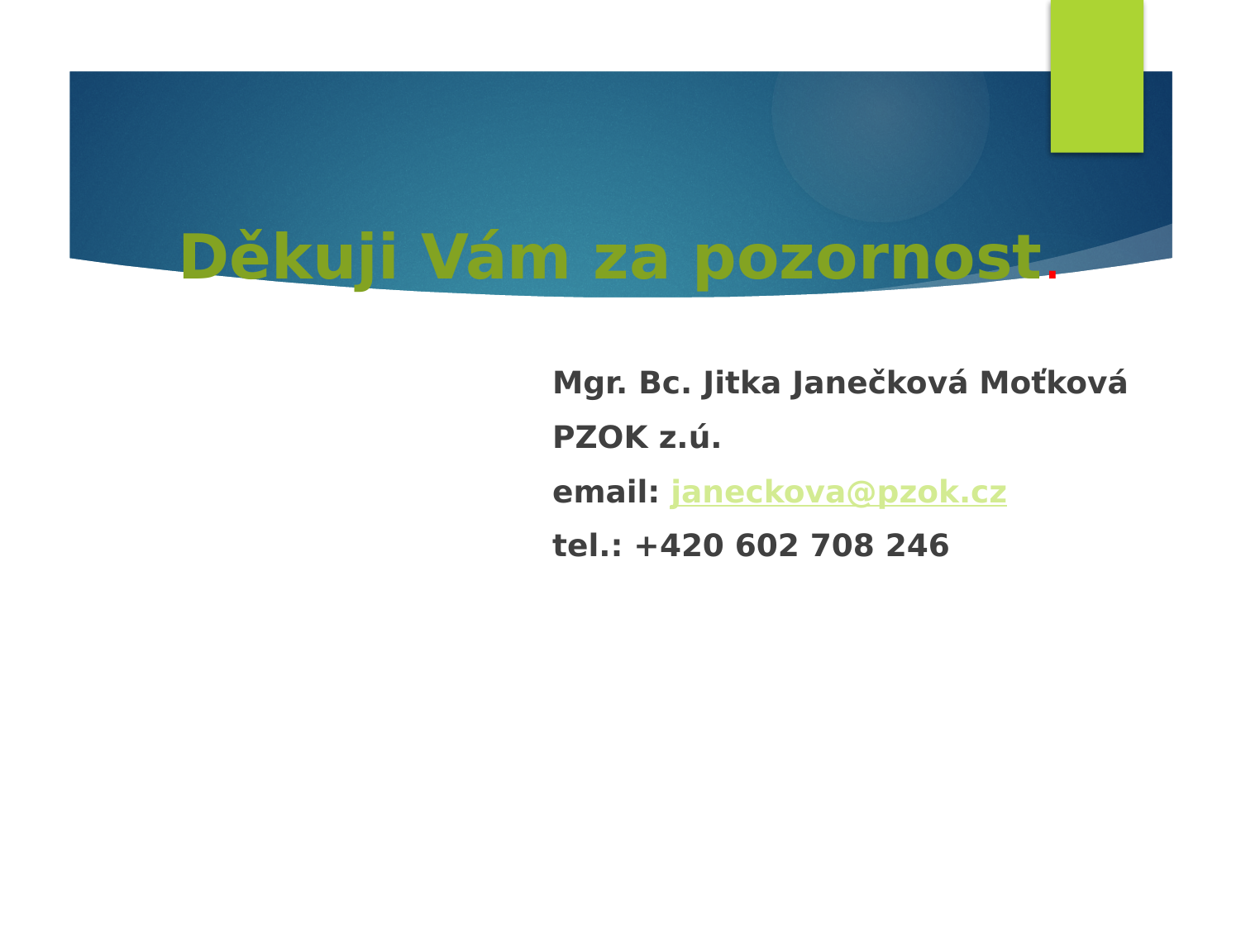

Děkuji Vám za pozornost.

				Mgr. Bc. Jitka Janečková Moťková
				PZOK z.ú.
				email: janeckova@pzok.cz
				tel.: +420 602 708 246